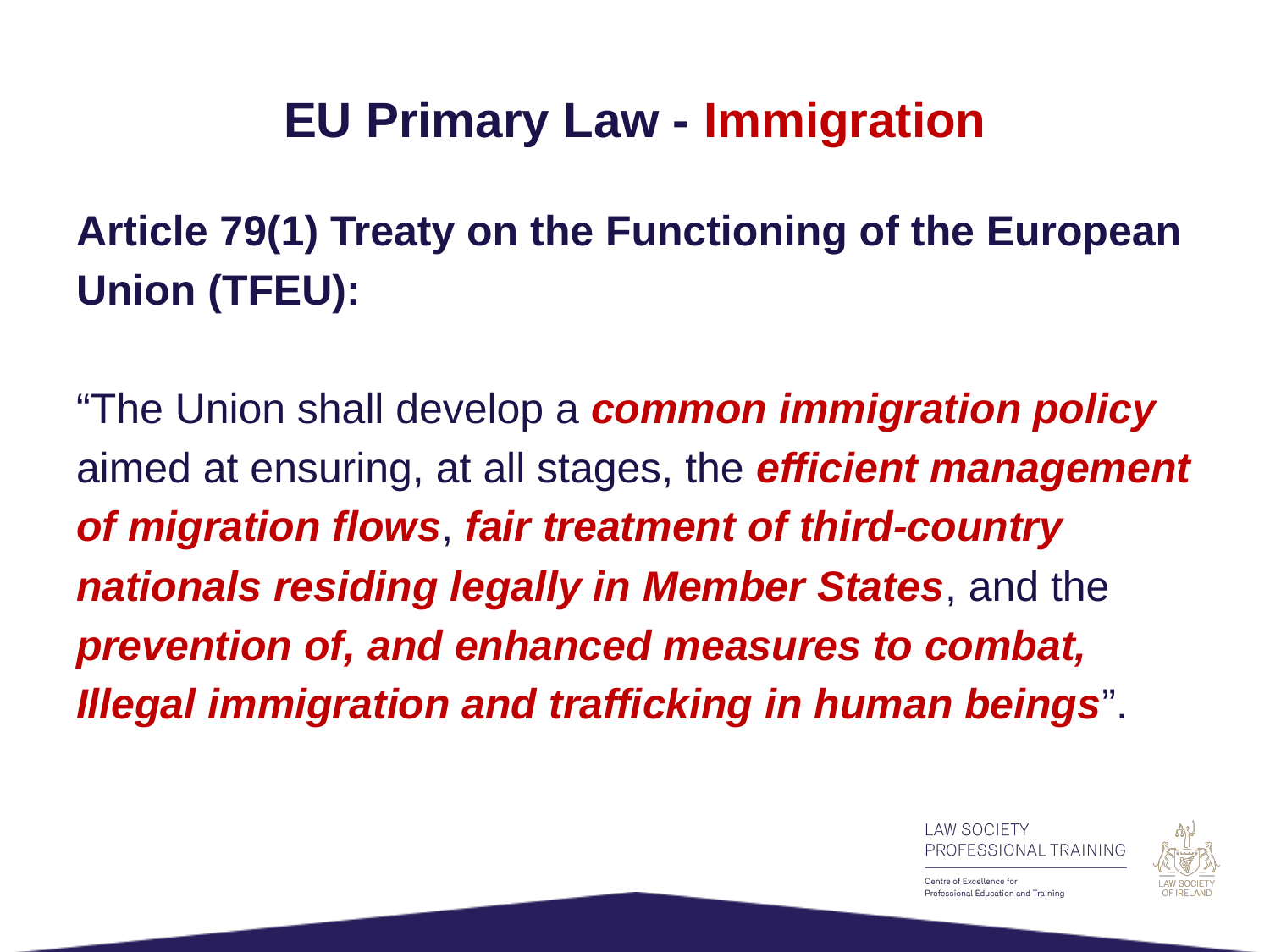

# EU Primary Law - Immigration
Article 79(1) Treaty on the Functioning of the European
Union (TFEU):

“The Union shall develop a common immigration policy
aimed at ensuring, at all stages, the efficient management
of migration flows, fair treatment of third-country
nationals residing legally in Member States, and the
prevention of, and enhanced measures to combat,
Illegal immigration and trafficking in human beings”.